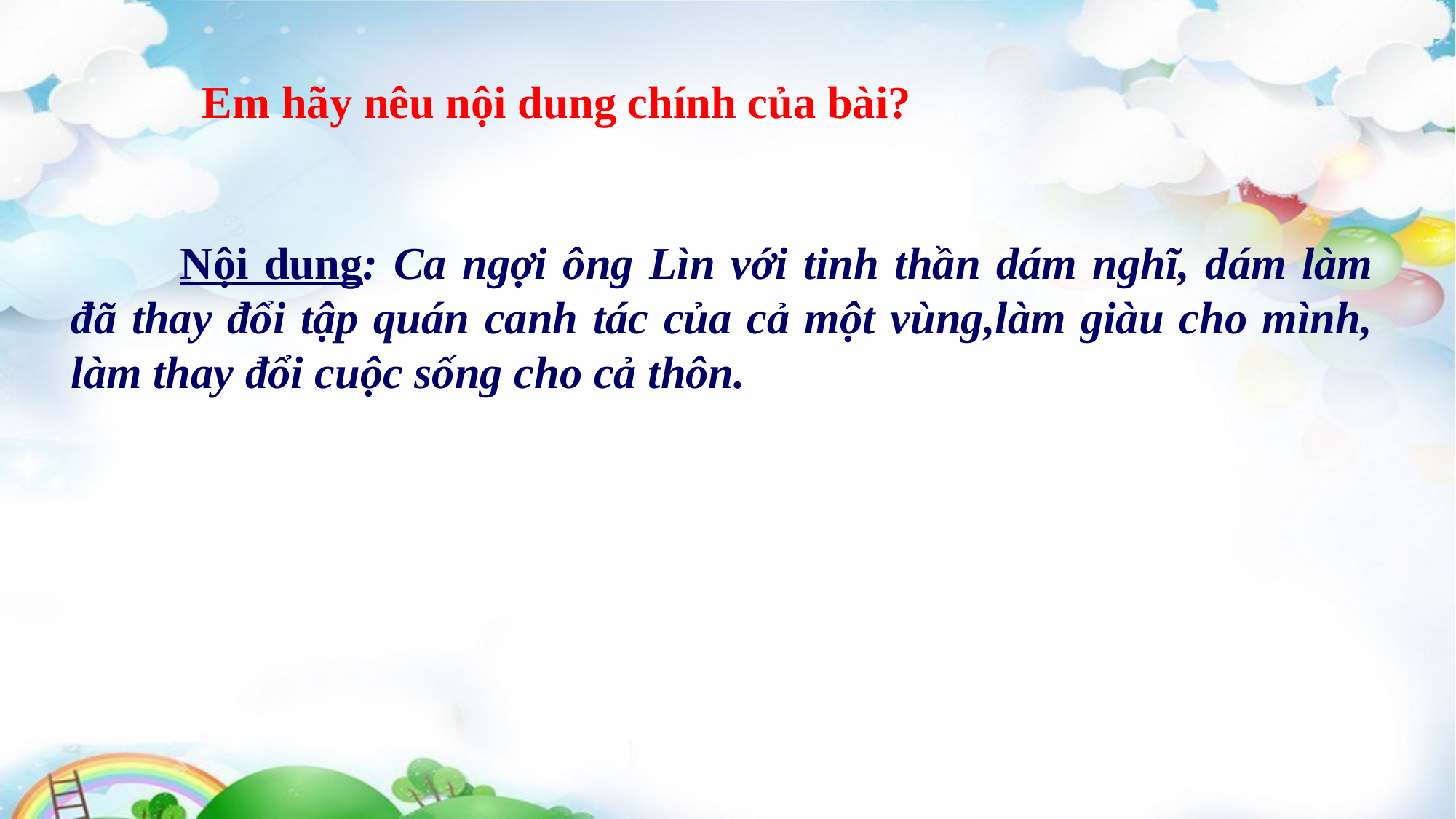

Em hãy nêu nội dung chính của bài?
	Nội dung: Ca ngợi ông Lìn với tinh thần dám nghĩ, dám làm đã thay đổi tập quán canh tác của cả một vùng,làm giàu cho mình, làm thay đổi cuộc sống cho cả thôn.